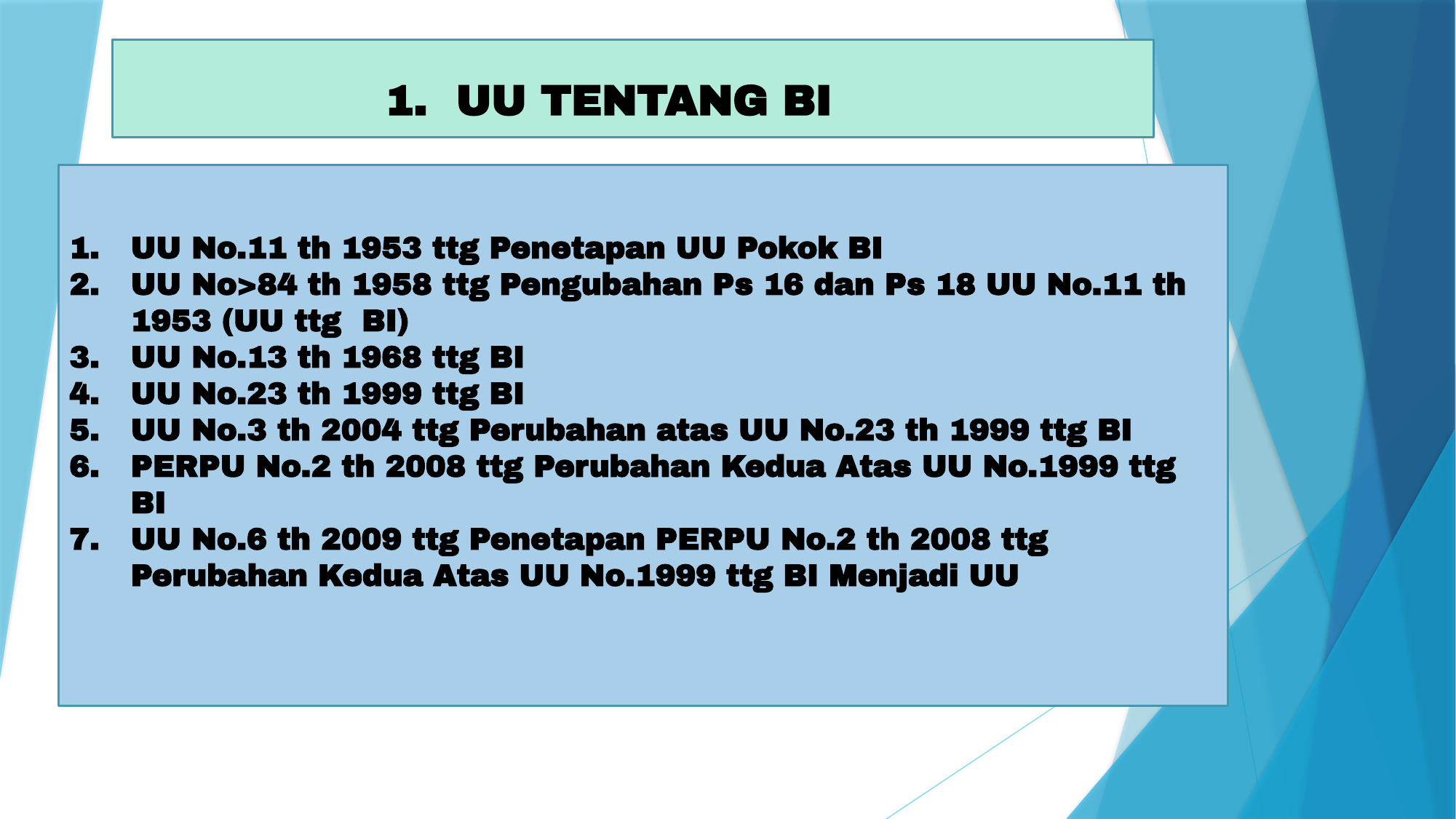

1.  UU TENTANG BI
UU No.11 th 1953 ttg Penetapan UU Pokok BI
UU No>84 th 1958 ttg Pengubahan Ps 16 dan Ps 18 UU No.11 th 1953 (UU ttg  BI)
UU No.13 th 1968 ttg BI
UU No.23 th 1999 ttg BI
UU No.3 th 2004 ttg Perubahan atas UU No.23 th 1999 ttg BI
PERPU No.2 th 2008 ttg Perubahan Kedua Atas UU No.1999 ttg BI
UU No.6 th 2009 ttg Penetapan PERPU No.2 th 2008 ttg Perubahan Kedua Atas UU No.1999 ttg BI Menjadi UU

# Pengertian Sistem Keuangan dan Sistem Keuangan Indonesia Sistem Moneter Indonesia Sistem Perbankan Indonesia Bank Umum  dan Bank Perkreditan Rakyat Bank Konvensional dan Bank Syariah